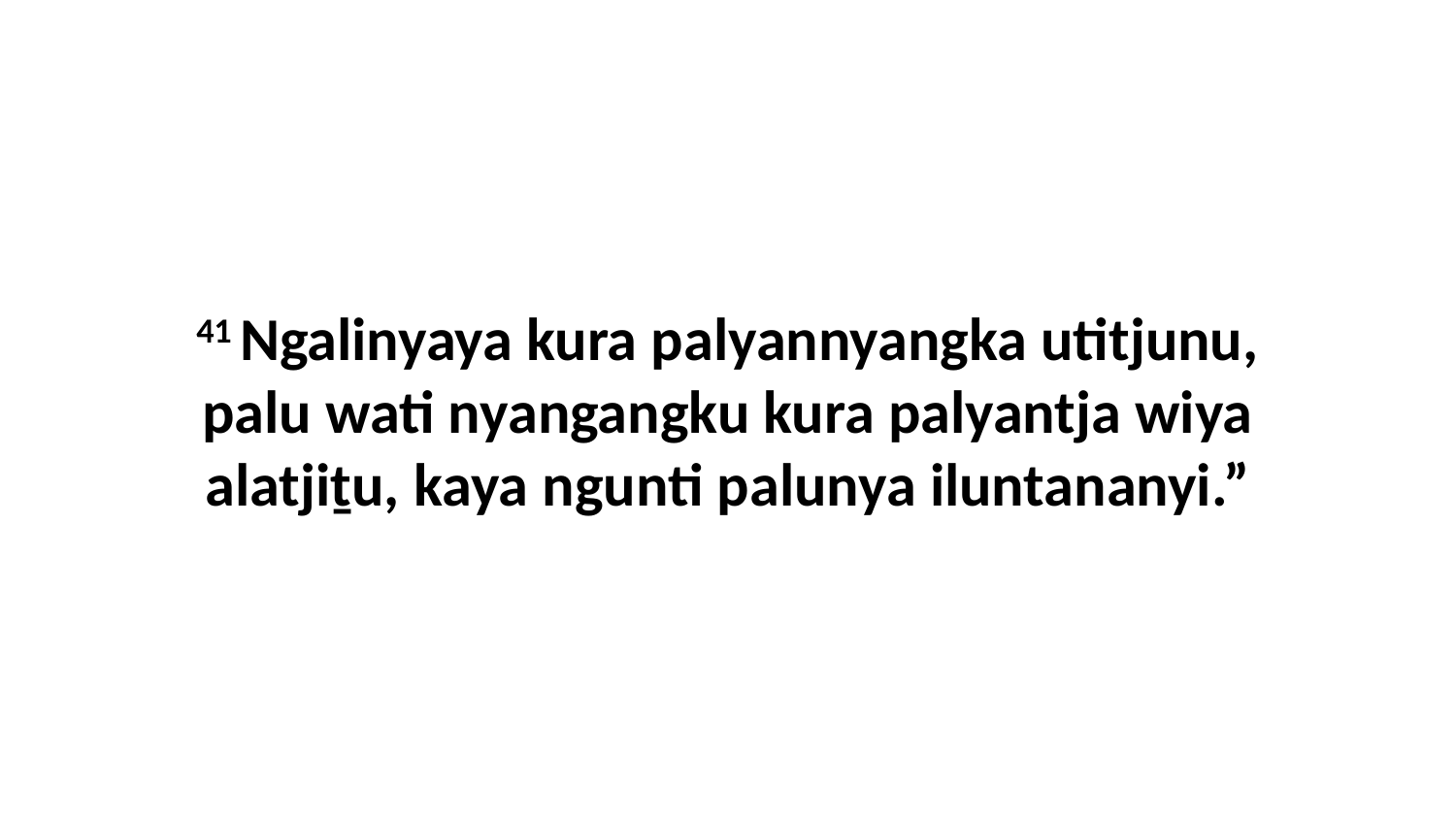

41 Ngalinyaya kura palyannyangka utitjunu, palu wati nyangangku kura palyantja wiya alatjiṯu, kaya ngunti palunya iluntananyi.”